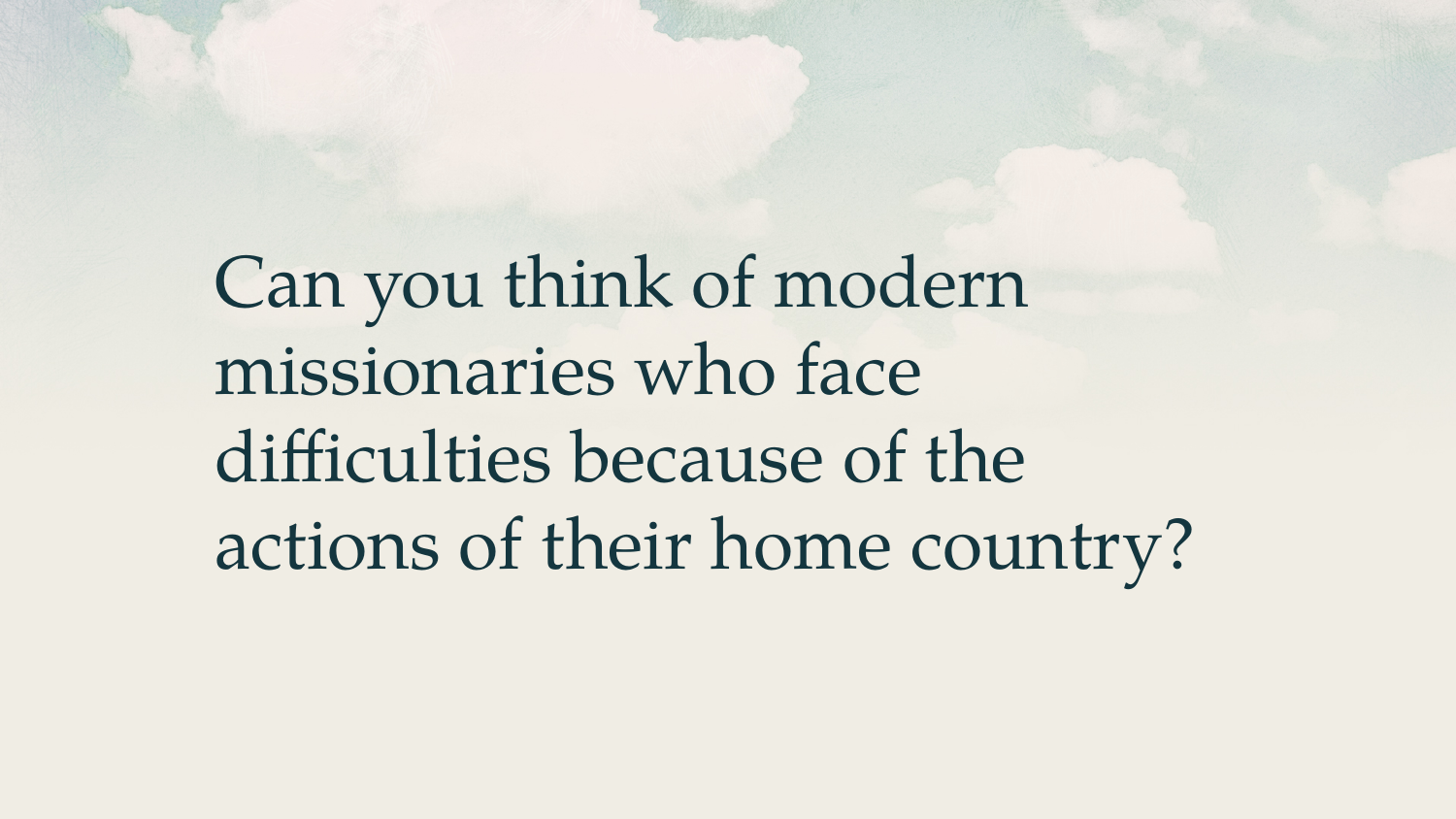

Can you think of modern missionaries who face difficulties because of the actions of their home country?